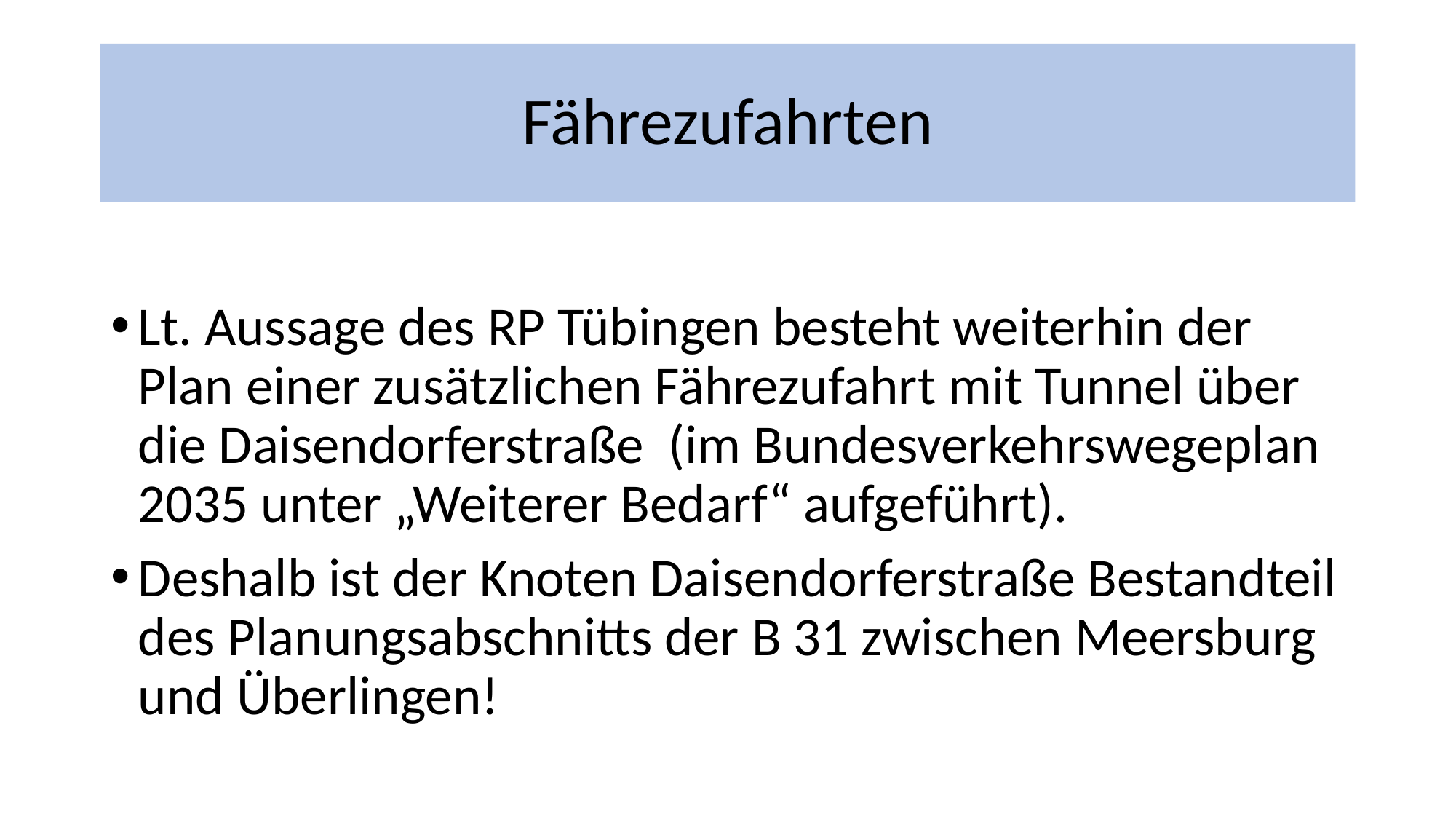

# Fährezufahrten
Lt. Aussage des RP Tübingen besteht weiterhin der Plan einer zusätzlichen Fährezufahrt mit Tunnel über die Daisendorferstraße  (im Bundesverkehrswegeplan 2035 unter „Weiterer Bedarf“ aufgeführt).
Deshalb ist der Knoten Daisendorferstraße Bestandteil des Planungsabschnitts der B 31 zwischen Meersburg und Überlingen!